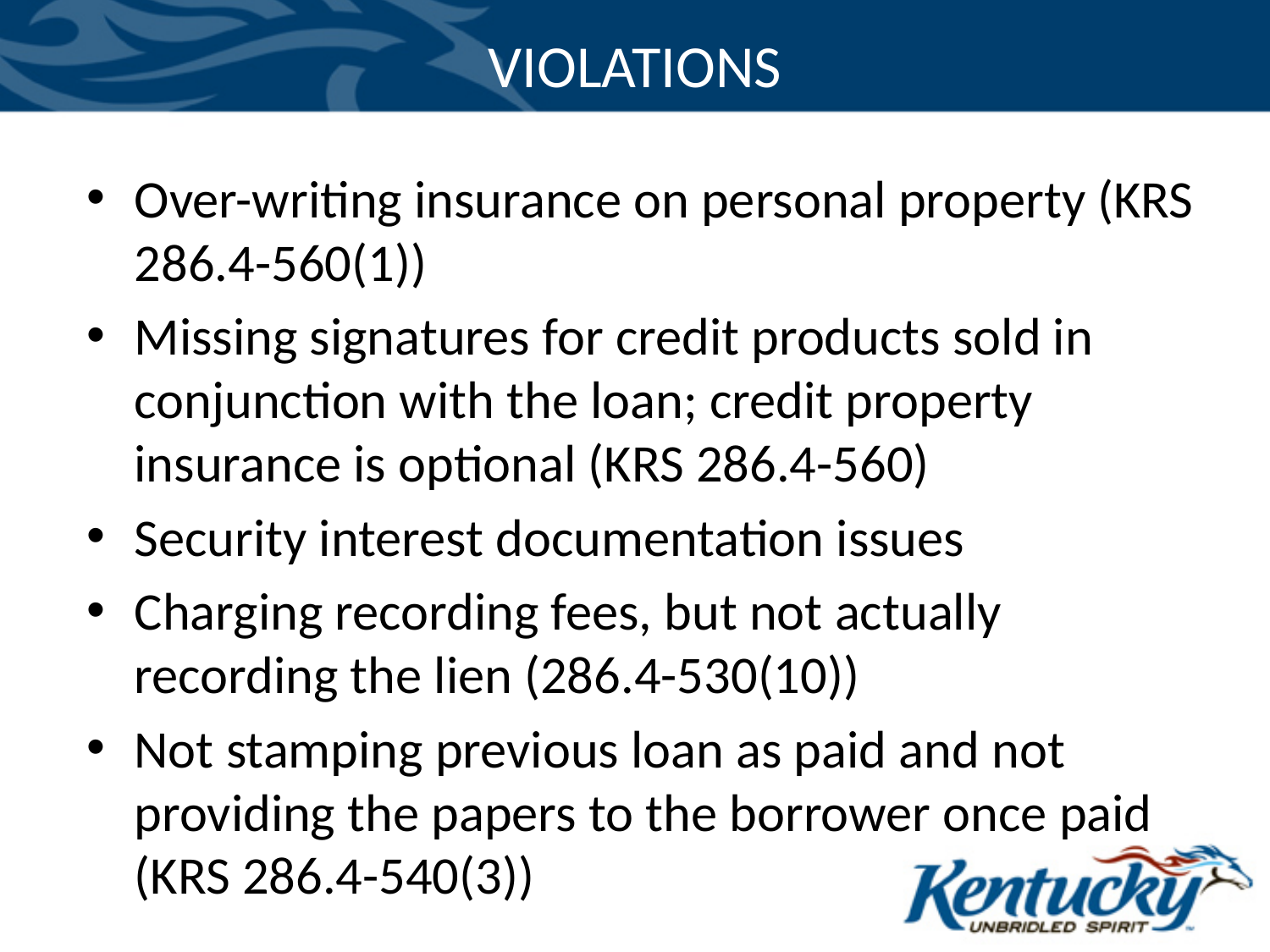

# VIOLATIONS
Over-writing insurance on personal property (KRS 286.4-560(1))
Missing signatures for credit products sold in conjunction with the loan; credit property insurance is optional (KRS 286.4-560)
Security interest documentation issues
Charging recording fees, but not actually recording the lien (286.4-530(10))
Not stamping previous loan as paid and not providing the papers to the borrower once paid (KRS 286.4-540(3))